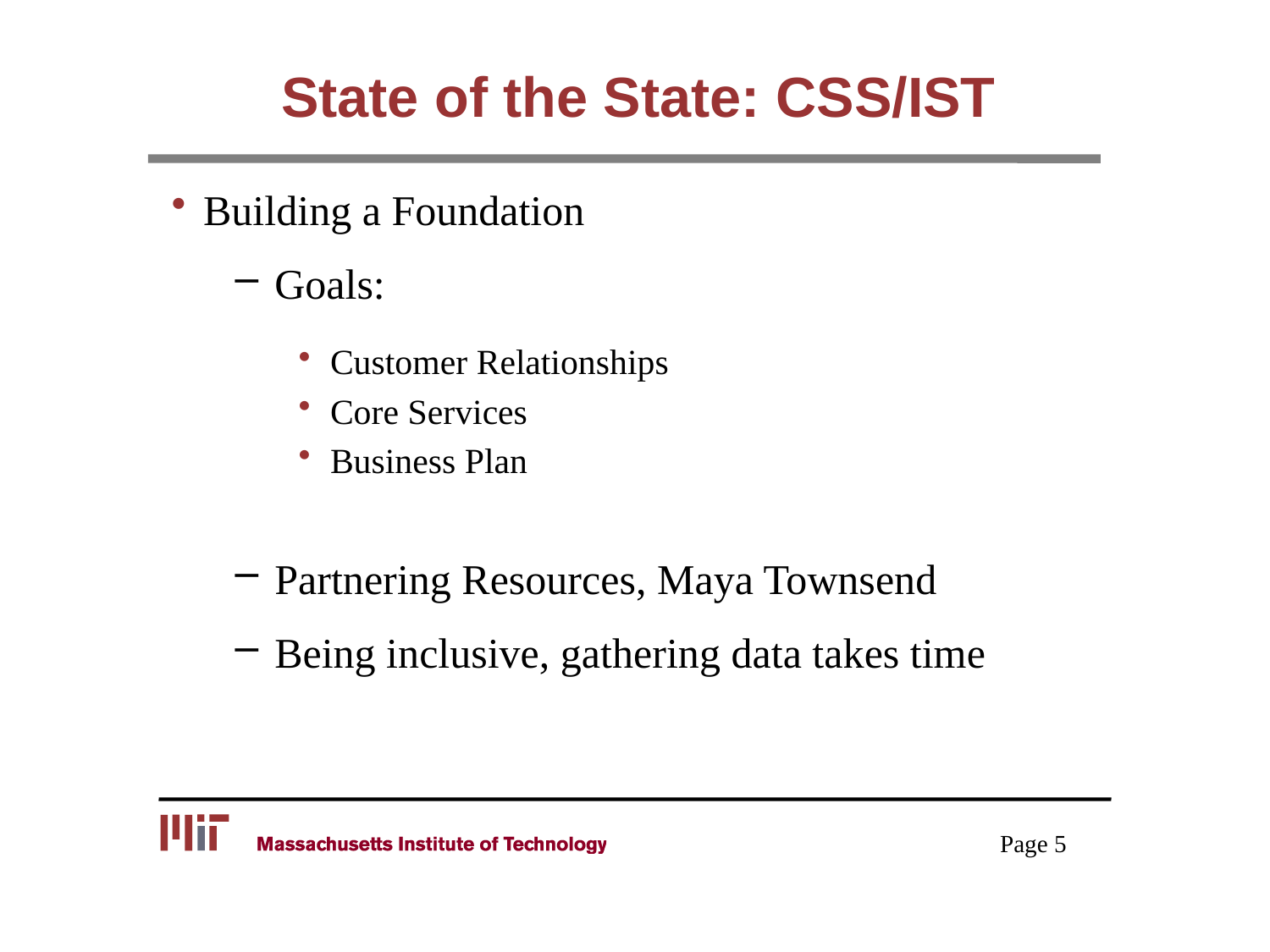

# State of the State: CSS/IST
Building a Foundation
Goals:
Customer Relationships
Core Services
Business Plan

Partnering Resources, Maya Townsend
Being inclusive, gathering data takes time

Page 5